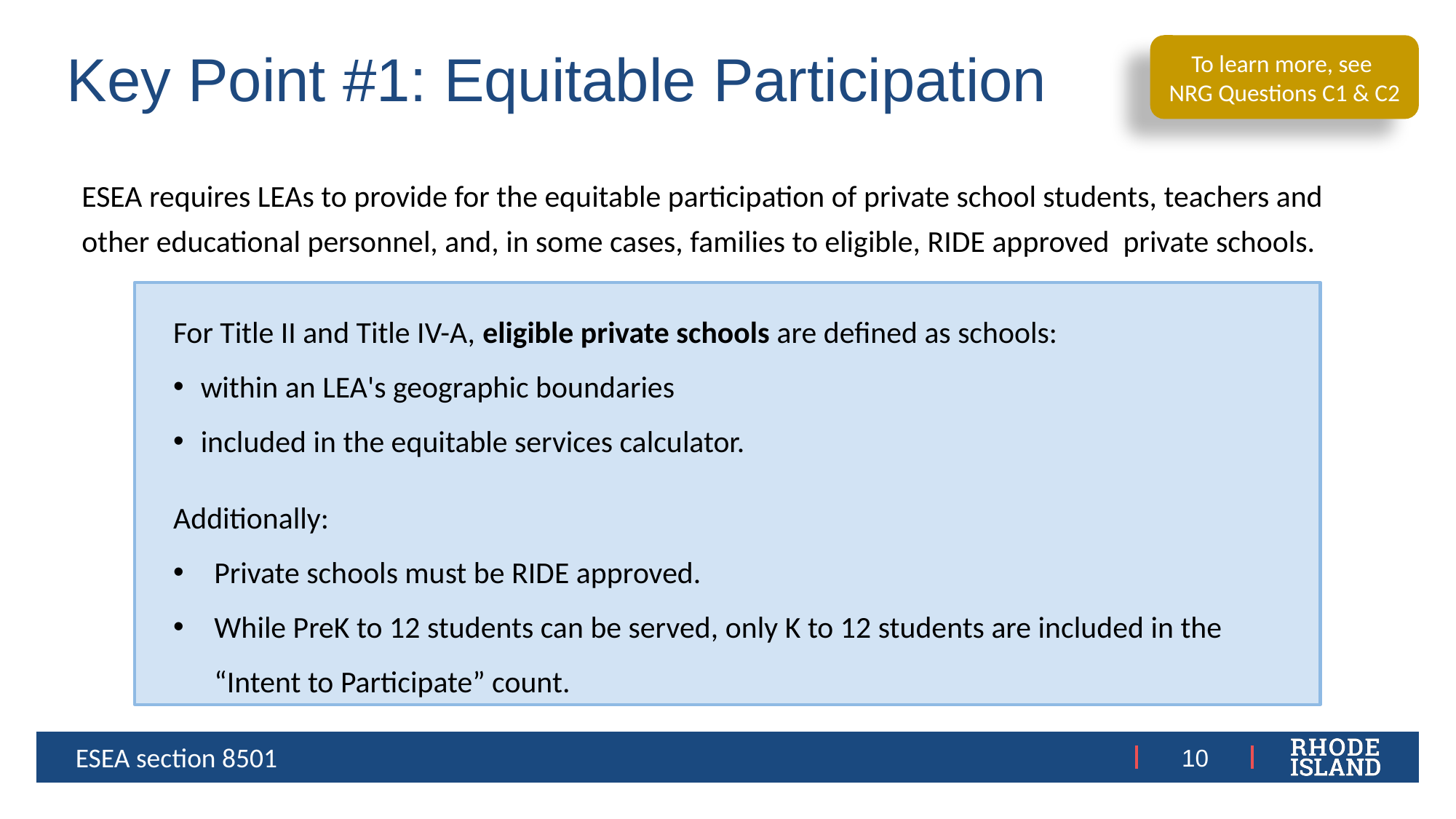

To learn more, see
NRG Questions C1 & C2
# Key Point #1: Equitable Participation

ESEA requires LEAs to provide for the equitable participation of private school students, teachers and other educational personnel, and, in some cases, families to eligible, RIDE approved  private schools.

For Title II and Title IV-A, eligible private schools are defined as schools:
within an LEA's geographic boundaries
included in the equitable services calculator.

Additionally:
Private schools must be RIDE approved.
While PreK to 12 students can be served, only K to 12 students are included in the “Intent to Participate” count.
ESEA section 8501
10